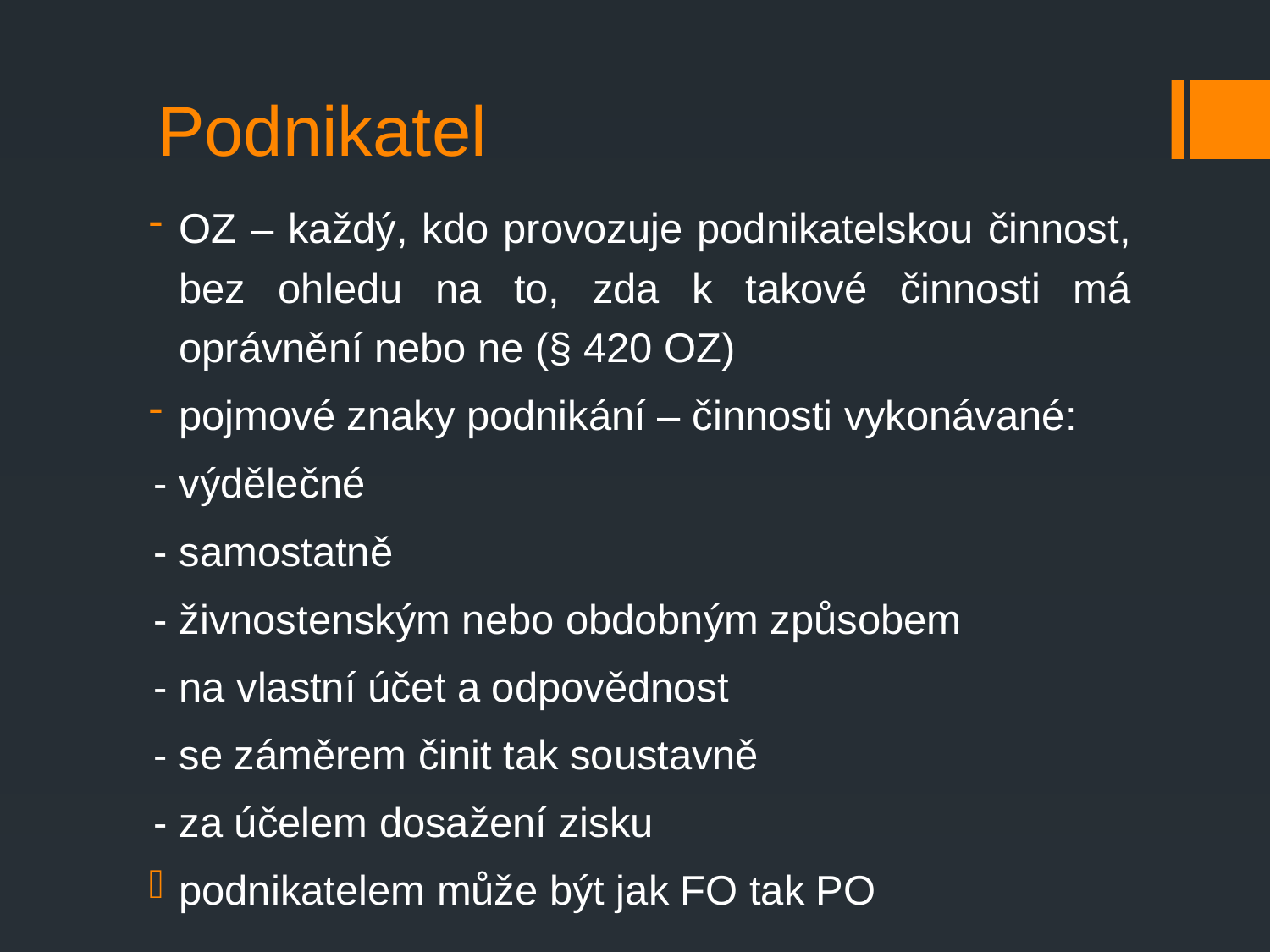

# Podnikatel
OZ – každý, kdo provozuje podnikatelskou činnost, bez ohledu na to, zda k takové činnosti má oprávnění nebo ne (§ 420 OZ)
pojmové znaky podnikání – činnosti vykonávané:
	- výdělečné
	- samostatně
	- živnostenským nebo obdobným způsobem
	- na vlastní účet a odpovědnost
	- se záměrem činit tak soustavně
	- za účelem dosažení zisku
podnikatelem může být jak FO tak PO